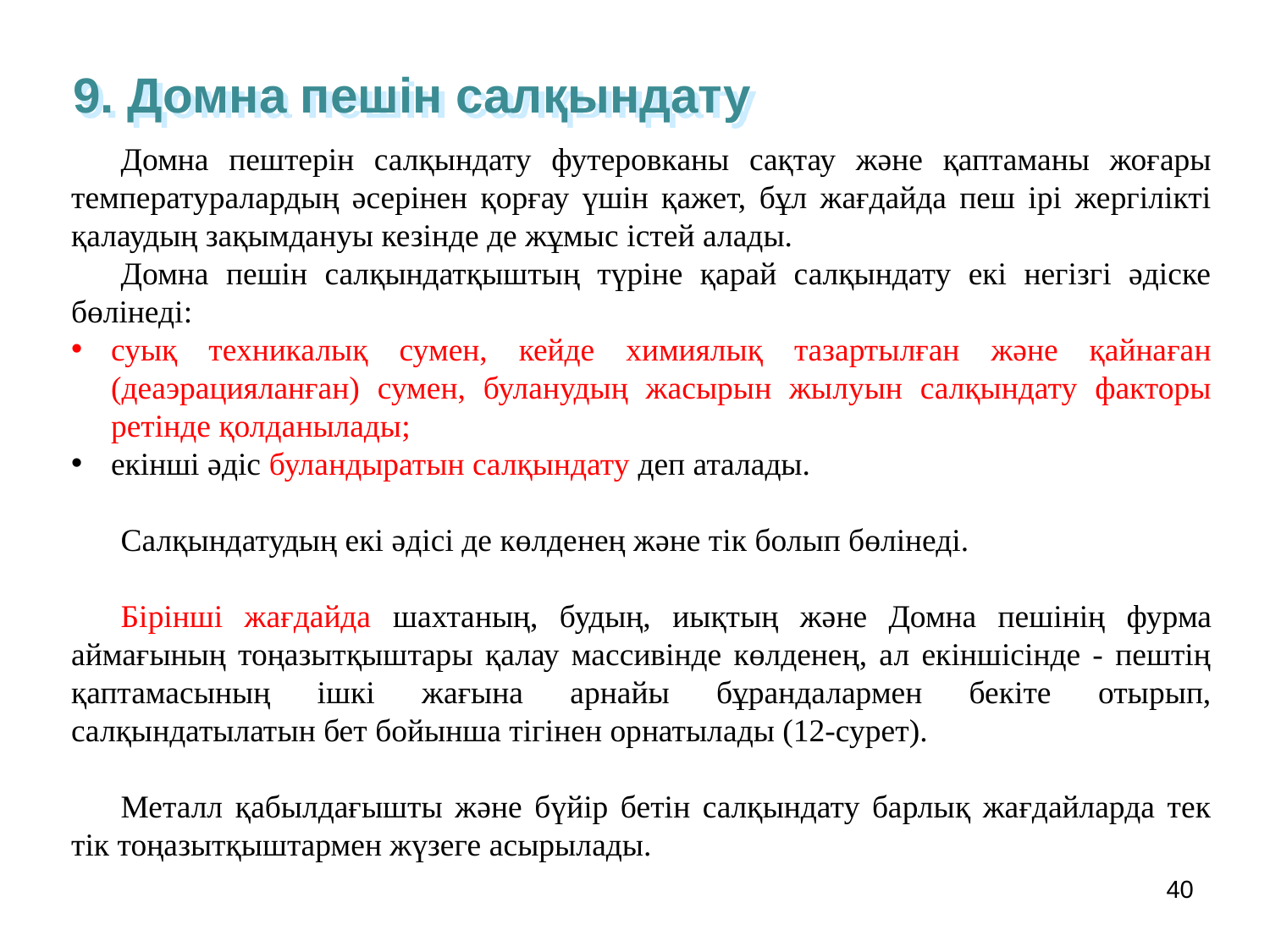

9. Домна пешін салқындату
Домна пештерін салқындату футеровканы сақтау және қаптаманы жоғары температуралардың әсерінен қорғау үшін қажет, бұл жағдайда пеш ірі жергілікті қалаудың зақымдануы кезінде де жұмыс істей алады.
Домна пешін салқындатқыштың түріне қарай салқындату екі негізгі әдіске бөлінеді:
суық техникалық сумен, кейде химиялық тазартылған және қайнаған (деаэрацияланған) сумен, буланудың жасырын жылуын салқындату факторы ретінде қолданылады;
екінші әдіс буландыратын салқындату деп аталады.

Салқындатудың екі әдісі де көлденең және тік болып бөлінеді.

Бірінші жағдайда шахтаның, будың, иықтың және Домна пешінің фурма аймағының тоңазытқыштары қалау массивінде көлденең, ал екіншісінде - пештің қаптамасының ішкі жағына арнайы бұрандалармен бекіте отырып, салқындатылатын бет бойынша тігінен орнатылады (12-сурет).

Металл қабылдағышты және бүйір бетін салқындату барлық жағдайларда тек тік тоңазытқыштармен жүзеге асырылады.
40